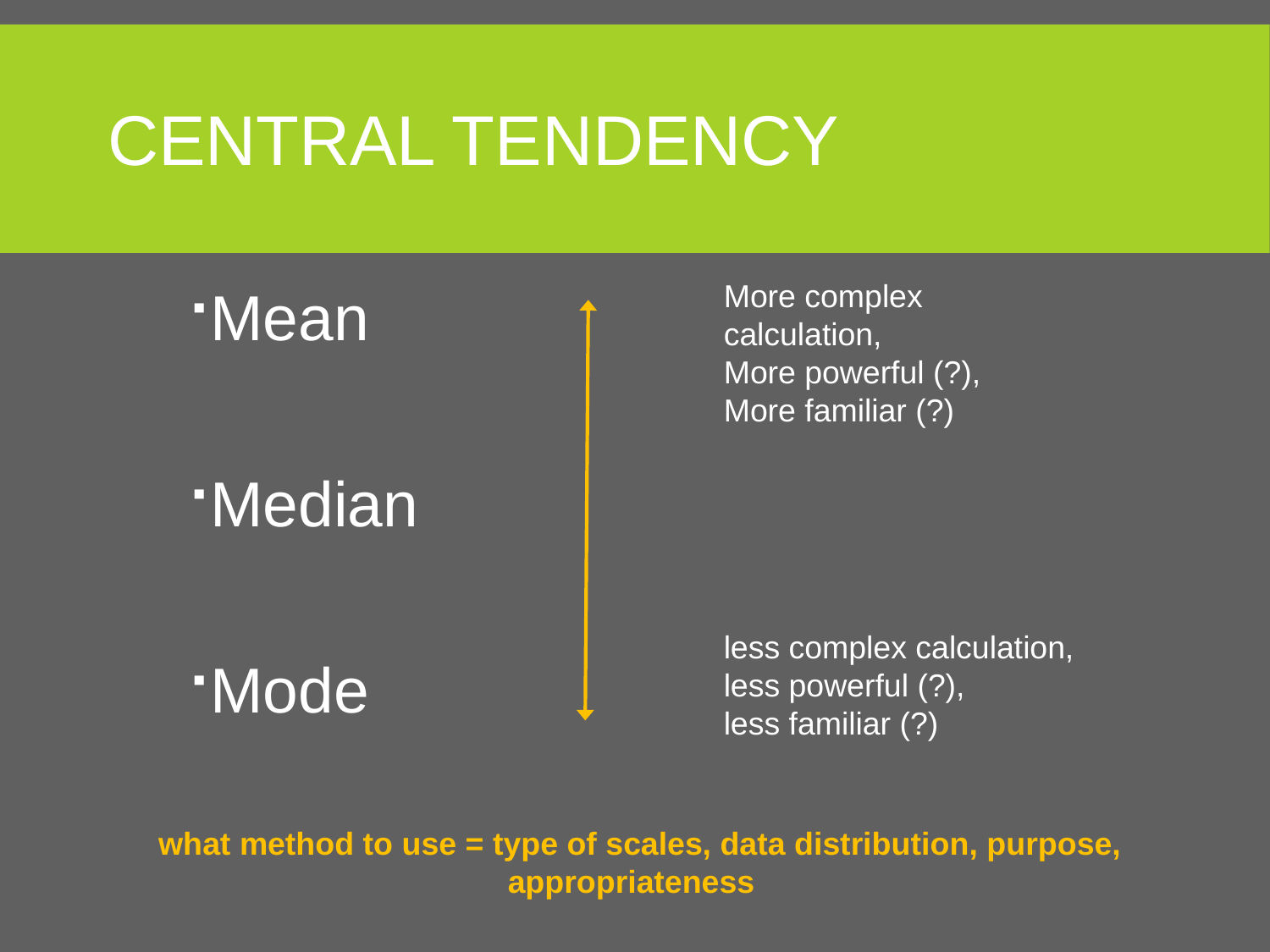

# Central tendency
More complex calculation,
More powerful (?),
More familiar (?)
Mean

Median

Mode
less complex calculation,
less powerful (?),
less familiar (?)
 what method to use = type of scales, data distribution, purpose, appropriateness